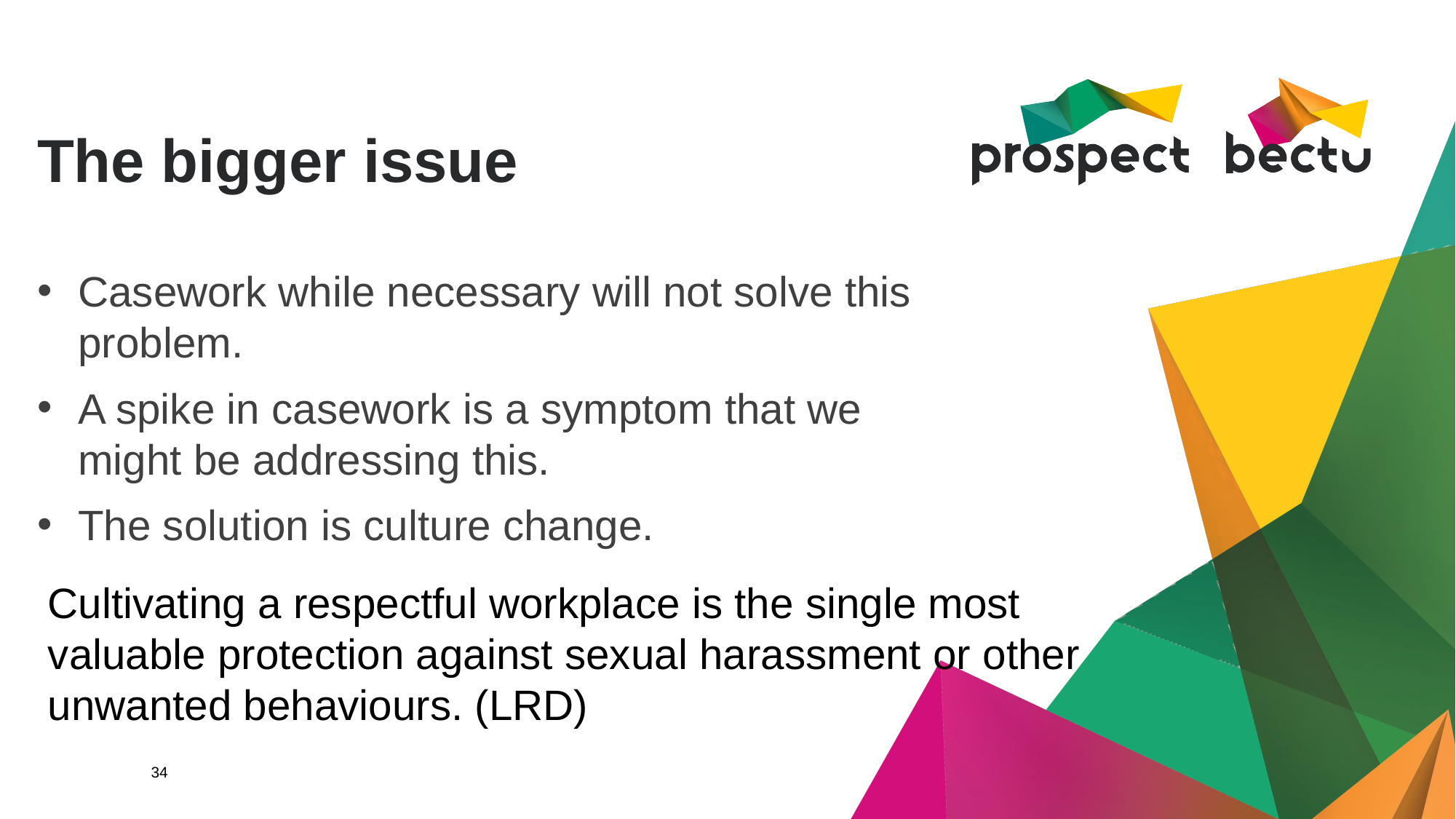

The bigger issue
Casework while necessary will not solve this problem.
A spike in casework is a symptom that we might be addressing this.
The solution is culture change.
Cultivating a respectful workplace is the single most valuable protection against sexual harassment or other unwanted behaviours. (LRD)